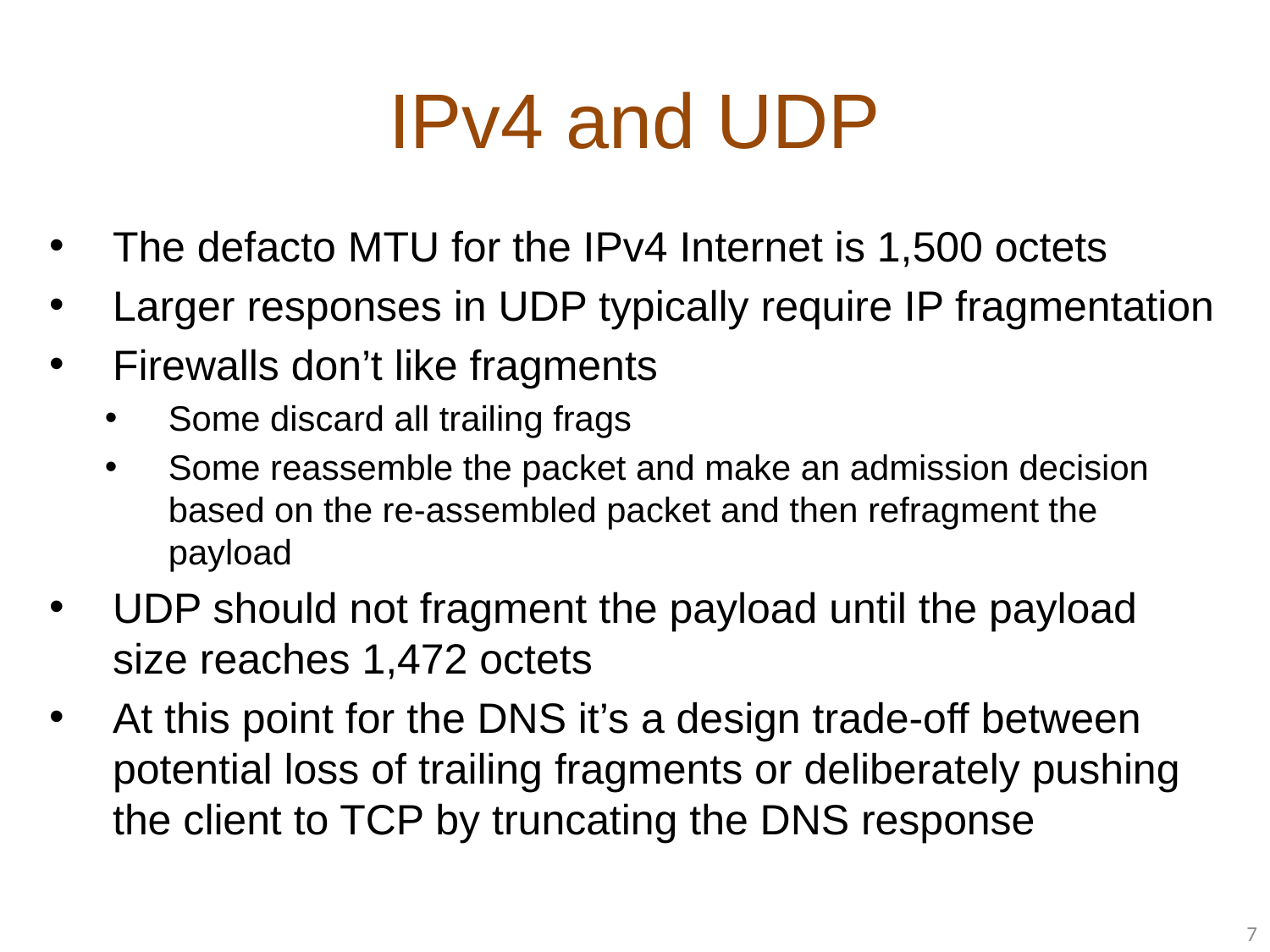

# IPv4 and UDP
The defacto MTU for the IPv4 Internet is 1,500 octets
Larger responses in UDP typically require IP fragmentation
Firewalls don’t like fragments
Some discard all trailing frags
Some reassemble the packet and make an admission decision based on the re-assembled packet and then refragment the payload
UDP should not fragment the payload until the payload size reaches 1,472 octets
At this point for the DNS it’s a design trade-off between potential loss of trailing fragments or deliberately pushing the client to TCP by truncating the DNS response

7